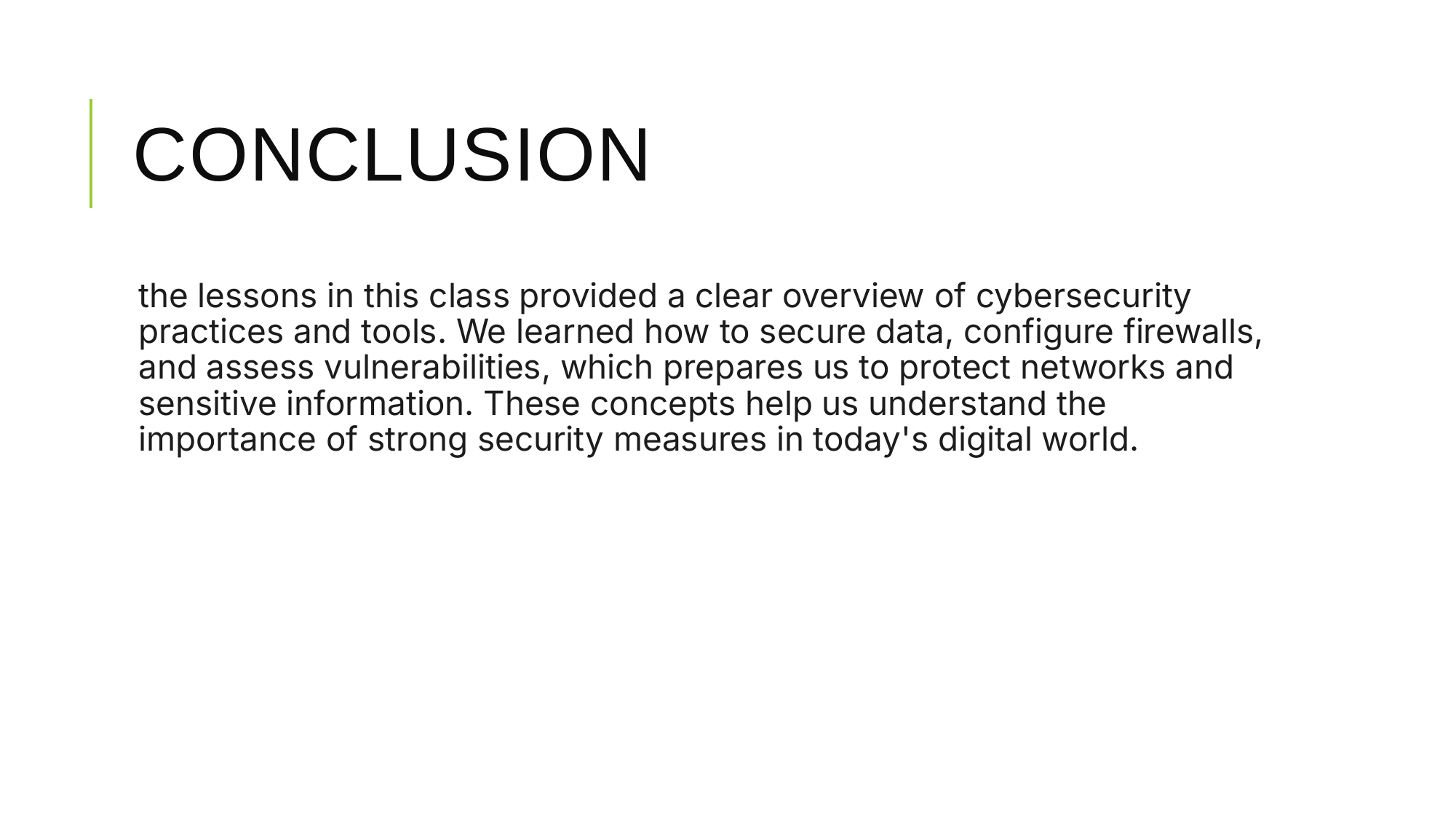

# Conclusion
the lessons in this class provided a clear overview of cybersecurity practices and tools. We learned how to secure data, configure firewalls, and assess vulnerabilities, which prepares us to protect networks and sensitive information. These concepts help us understand the importance of strong security measures in today's digital world.